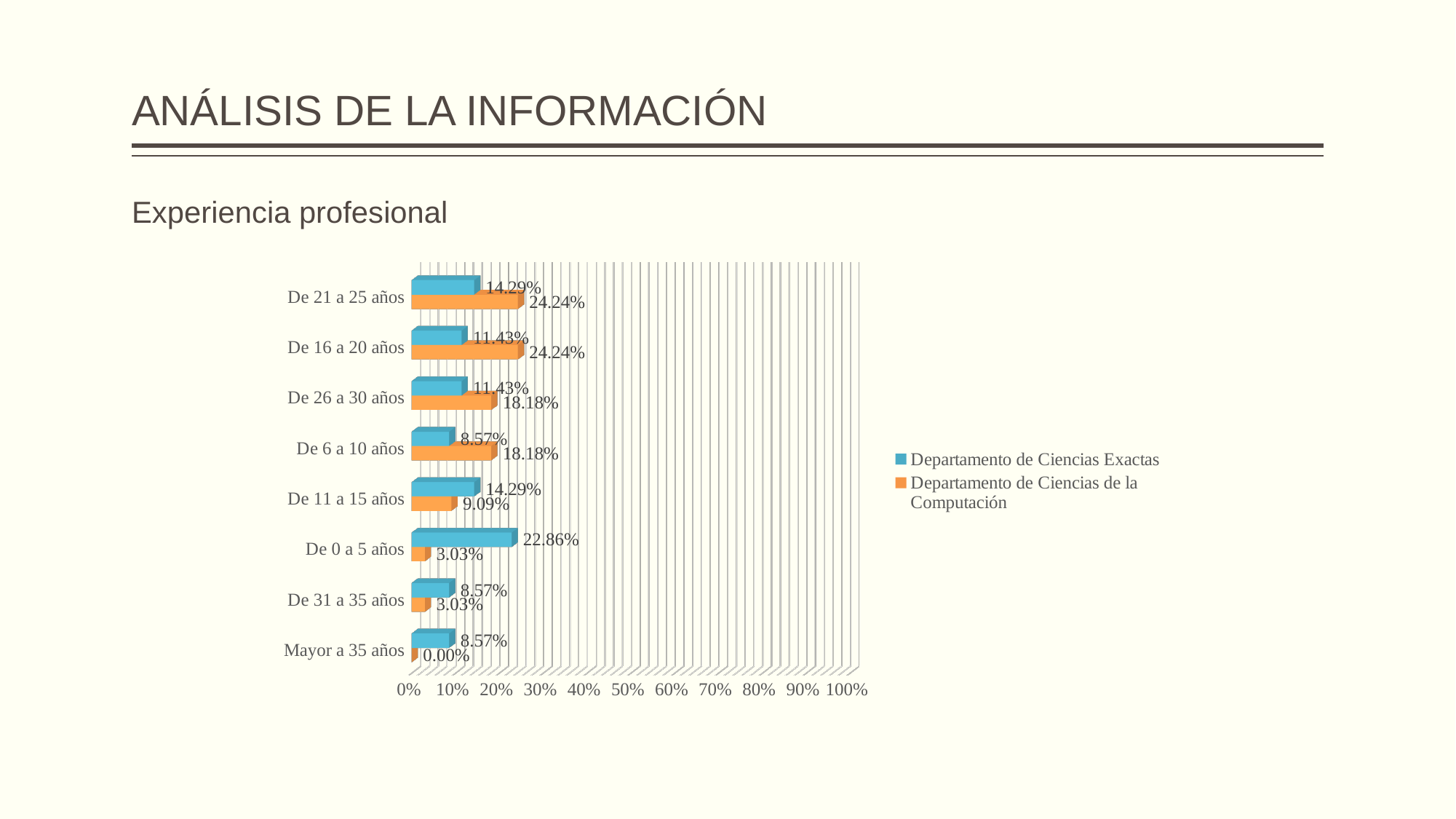

# ANÁLISIS DE LA INFORMACIÓN
Experiencia profesional

[unsupported chart]